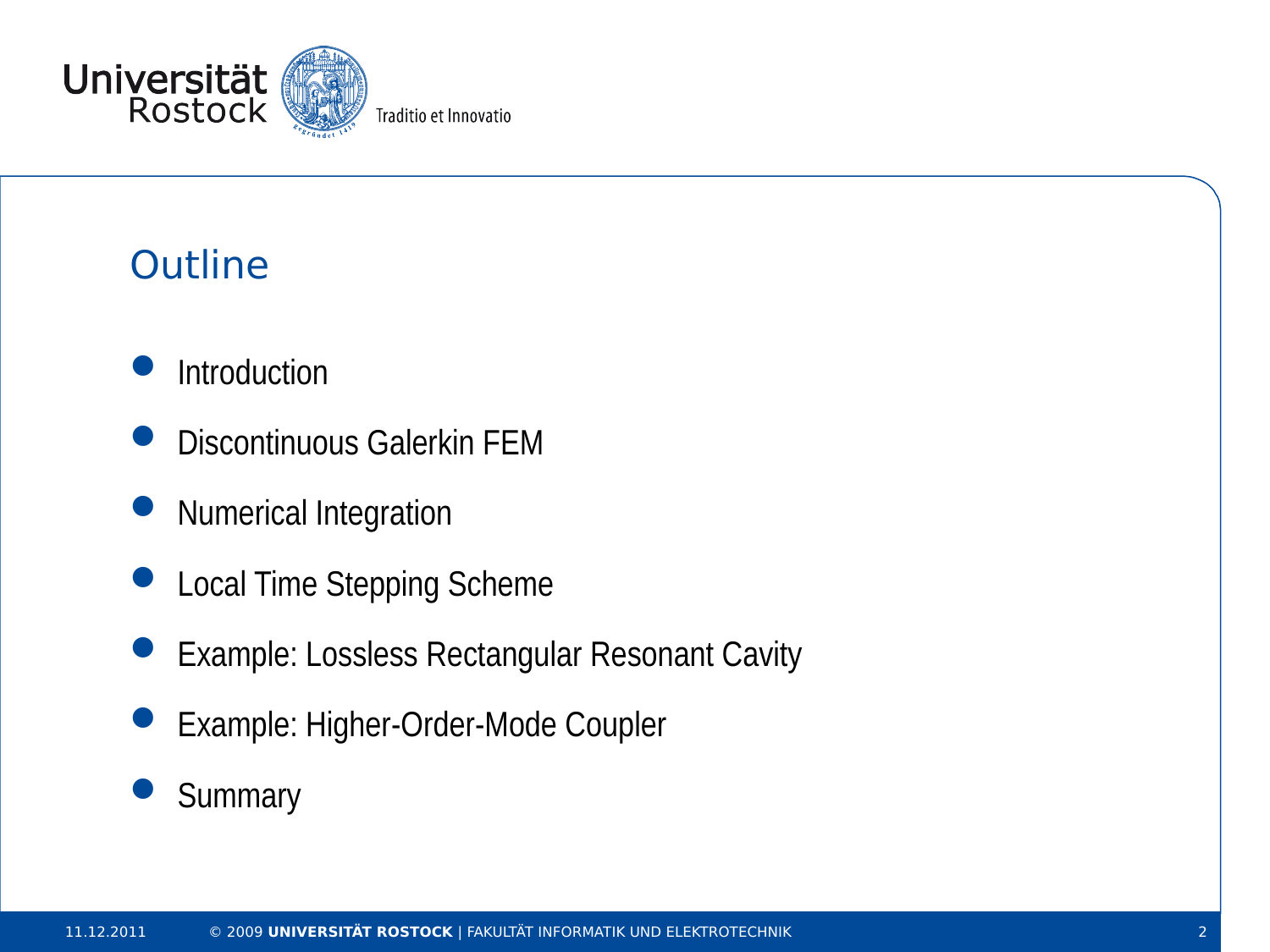

Outline

Introduction
Discontinuous Galerkin FEM
Numerical Integration
Local Time Stepping Scheme
Example: Lossless Rectangular Resonant Cavity
Example: Higher-Order-Mode Coupler
Summary

11.12.2011
 © 2009 UNIVERSITÄT ROSTOCK | FAKULTÄT INFORMATIK UND ELEKTROTECHNIK
2